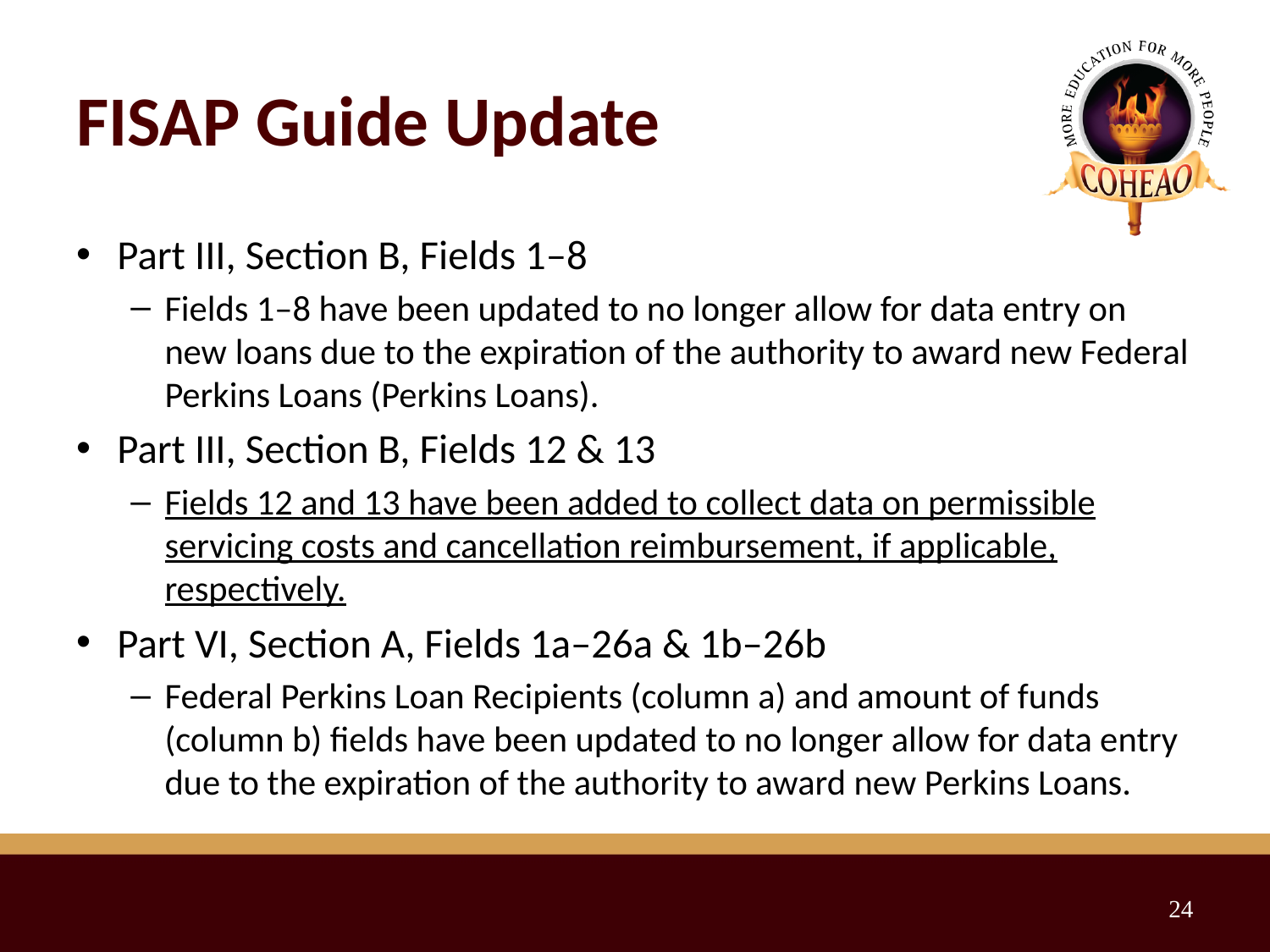

# FISAP Guide Update
Part III, Section B, Fields 1–8
Fields 1–8 have been updated to no longer allow for data entry on new loans due to the expiration of the authority to award new Federal Perkins Loans (Perkins Loans).
Part III, Section B, Fields 12 & 13
Fields 12 and 13 have been added to collect data on permissible servicing costs and cancellation reimbursement, if applicable, respectively.
Part VI, Section A, Fields 1a–26a & 1b–26b
Federal Perkins Loan Recipients (column a) and amount of funds (column b) fields have been updated to no longer allow for data entry due to the expiration of the authority to award new Perkins Loans.
24